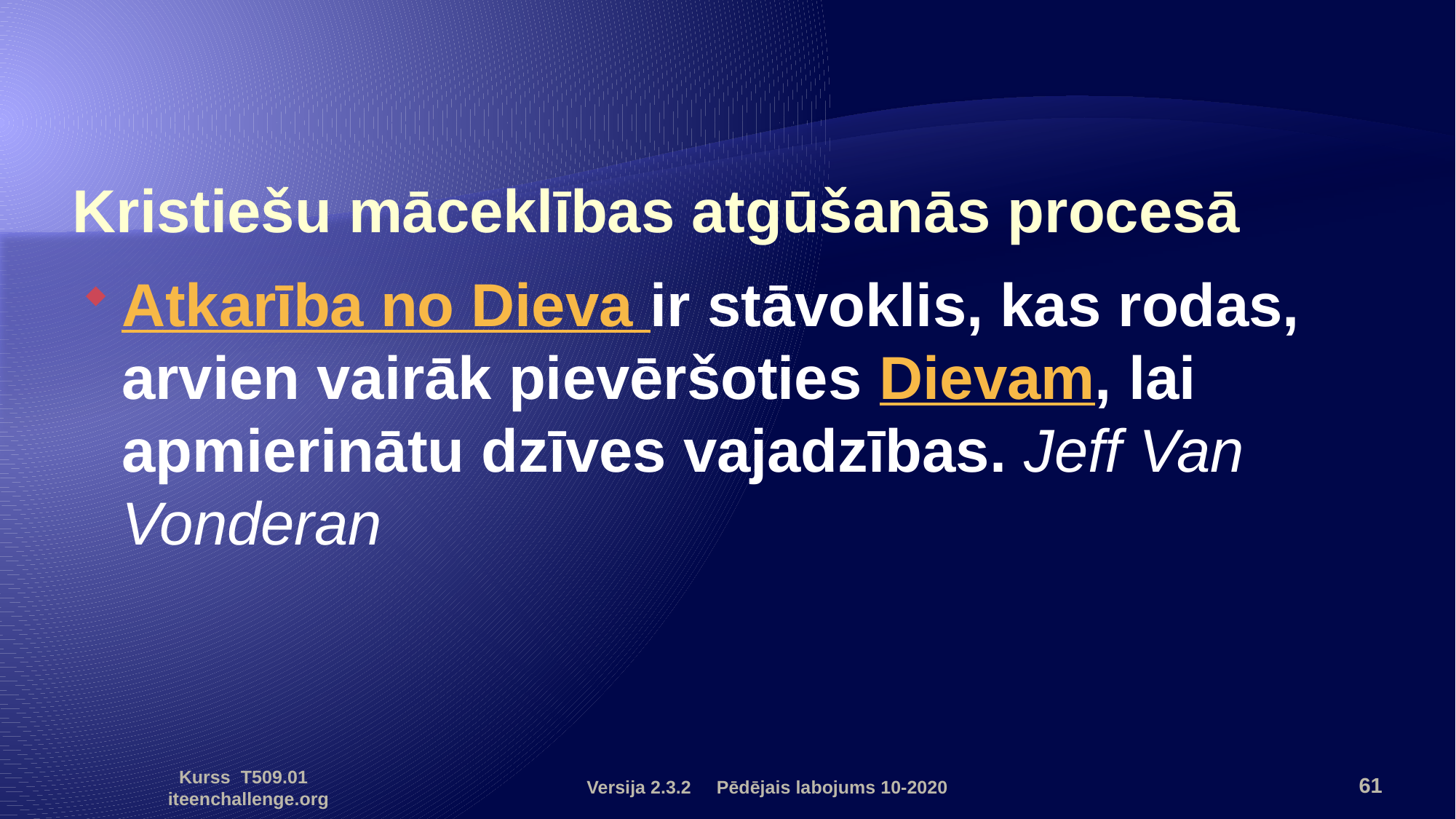

# Kristiešu māceklības atgūšanās procesā
Atkarība no Dieva ir stāvoklis, kas rodas, arvien vairāk pievēršoties Dievam, lai apmierinātu dzīves vajadzības. Jeff Van Vonderan
Versija 2.3.2     Pēdējais labojums 10-2020
61
Kurss  T509.01   iteenchallenge.org